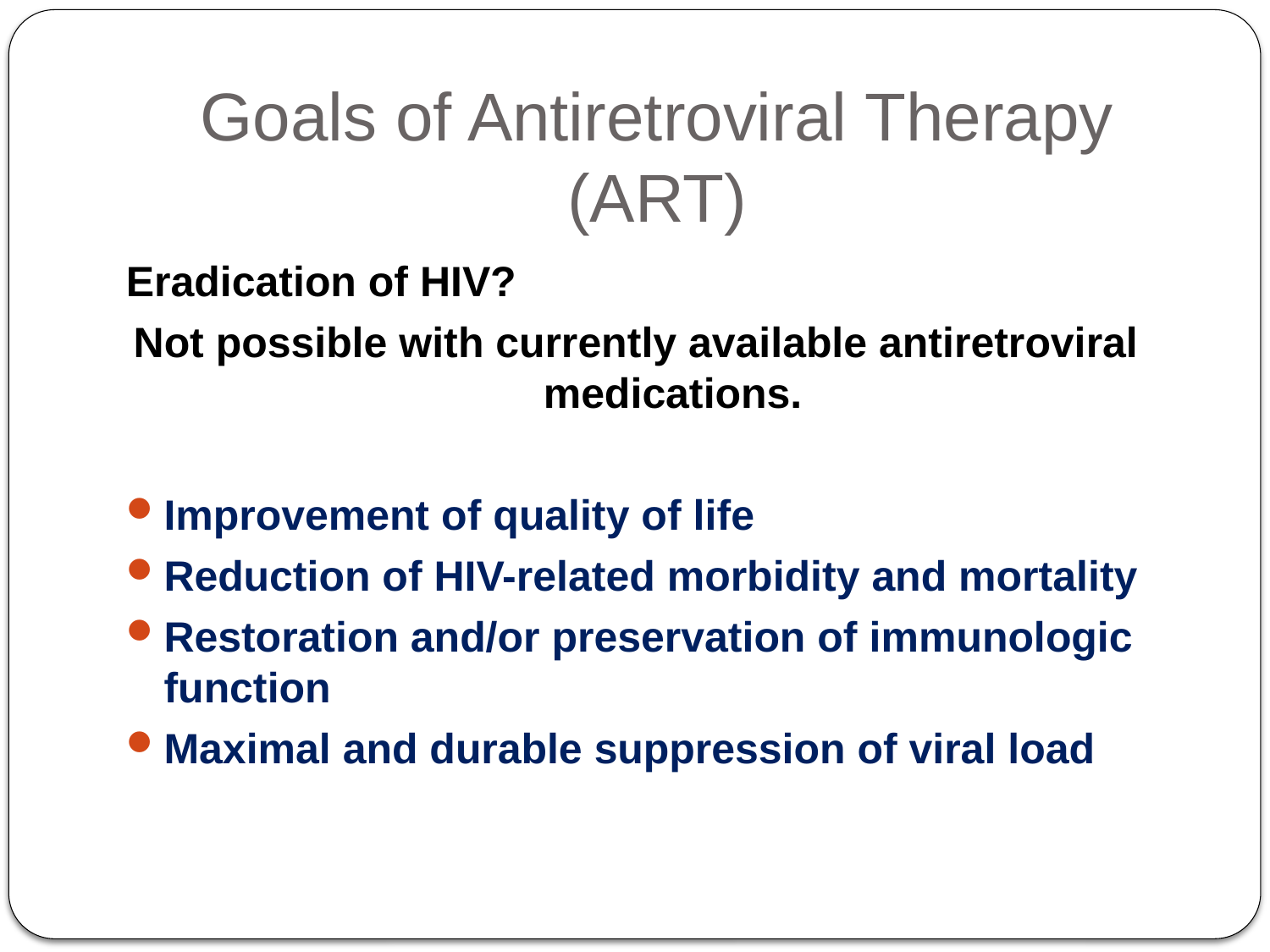

# Goals of Antiretroviral Therapy (ART)
Eradication of HIV?
Not possible with currently available antiretroviral     medications.

Improvement of quality of life
Reduction of HIV-related morbidity and mortality
Restoration and/or preservation of immunologic function
Maximal and durable suppression of viral load